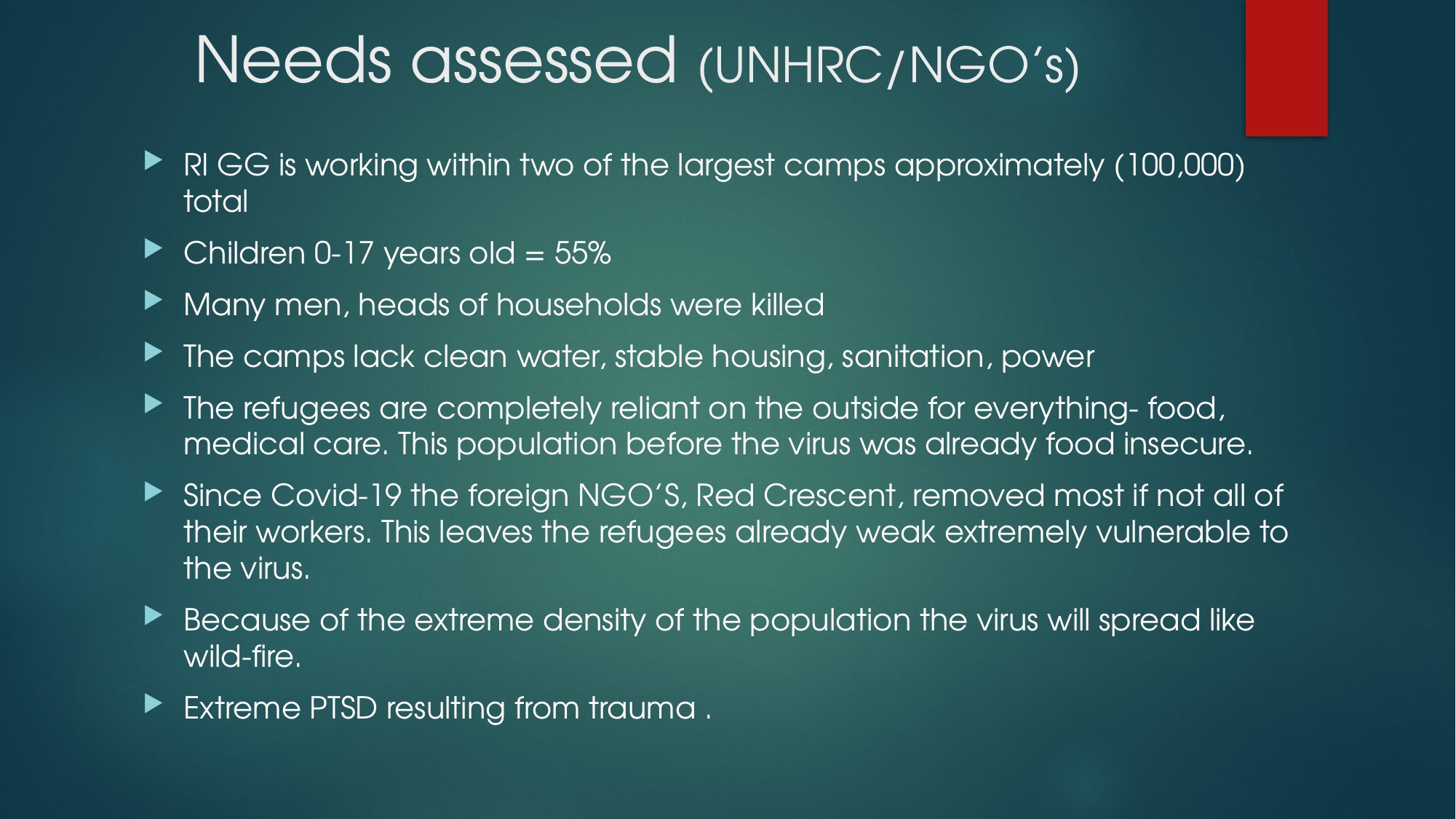

# Needs assessed (UNHRC/NGO’s)
RI GG is working within two of the largest camps approximately (100,000) total
Children 0-17 years old = 55%
Many men, heads of households were killed
The camps lack clean water, stable housing, sanitation, power
The refugees are completely reliant on the outside for everything- food, medical care. This population before the virus was already food insecure.
Since Covid-19 the foreign NGO’S, Red Crescent, removed most if not all of their workers. This leaves the refugees already weak extremely vulnerable to the virus.
Because of the extreme density of the population the virus will spread like wild-fire.
Extreme PTSD resulting from trauma .